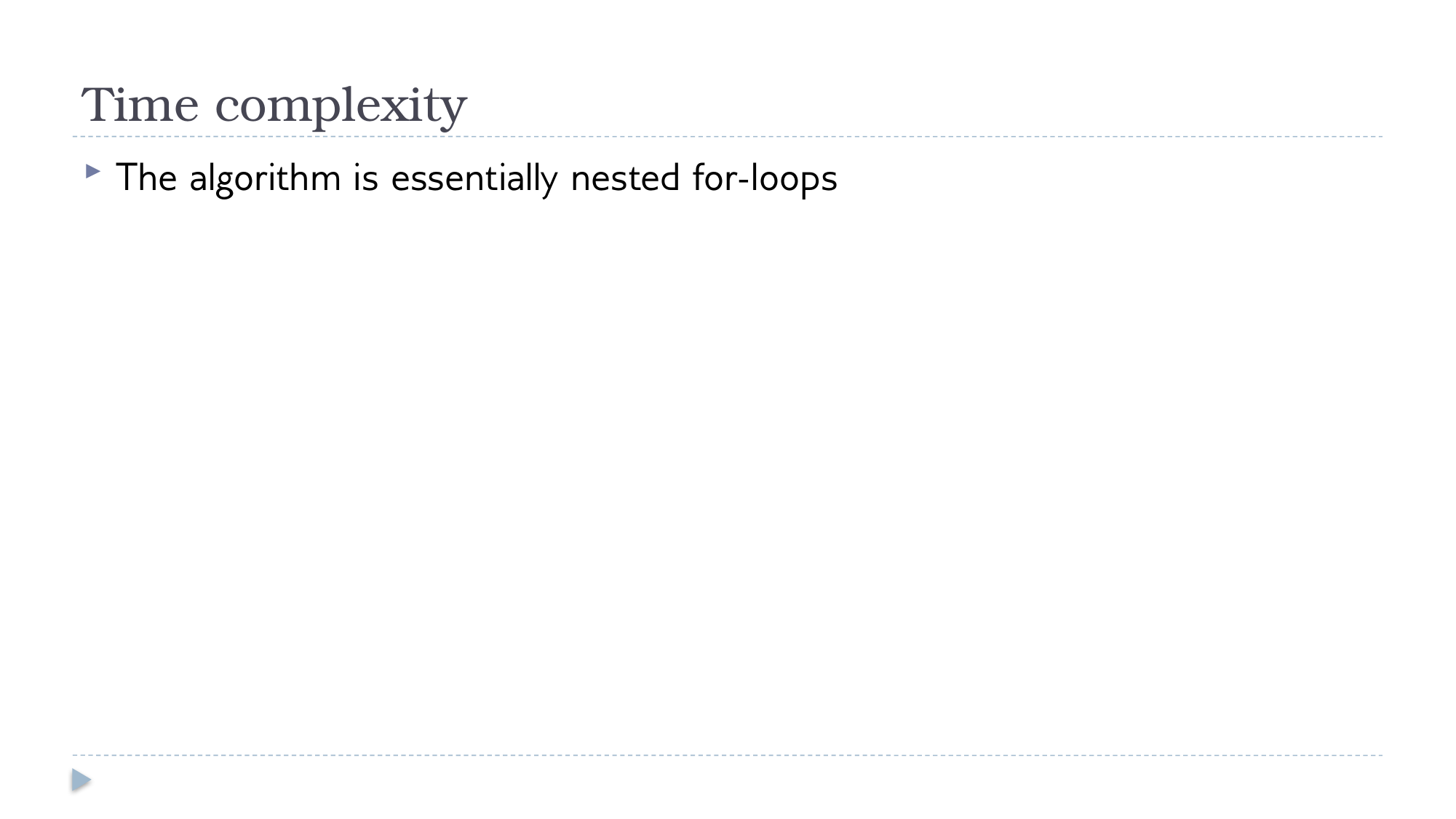

# Time complexity
The algorithm is essentially nested for-loops